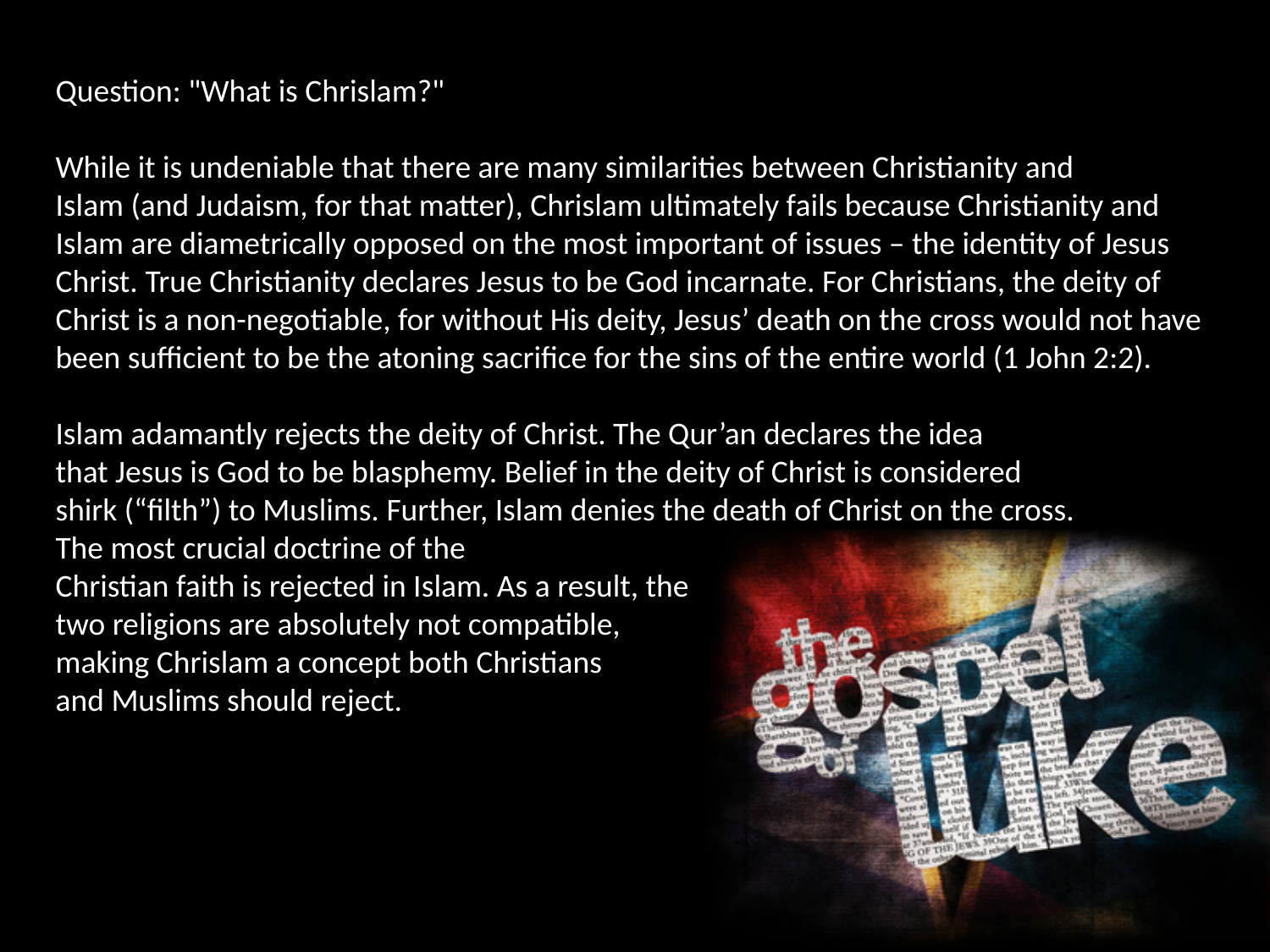

Question: "What is Chrislam?"

While it is undeniable that there are many similarities between Christianity and
Islam (and Judaism, for that matter), Chrislam ultimately fails because Christianity and
Islam are diametrically opposed on the most important of issues – the identity of Jesus
Christ. True Christianity declares Jesus to be God incarnate. For Christians, the deity of
Christ is a non-negotiable, for without His deity, Jesus’ death on the cross would not have
been sufficient to be the atoning sacrifice for the sins of the entire world (1 John 2:2).

Islam adamantly rejects the deity of Christ. The Qur’an declares the idea
that Jesus is God to be blasphemy. Belief in the deity of Christ is considered
shirk (“filth”) to Muslims. Further, Islam denies the death of Christ on the cross.
The most crucial doctrine of the
Christian faith is rejected in Islam. As a result, the
two religions are absolutely not compatible,
making Chrislam a concept both Christians
and Muslims should reject.